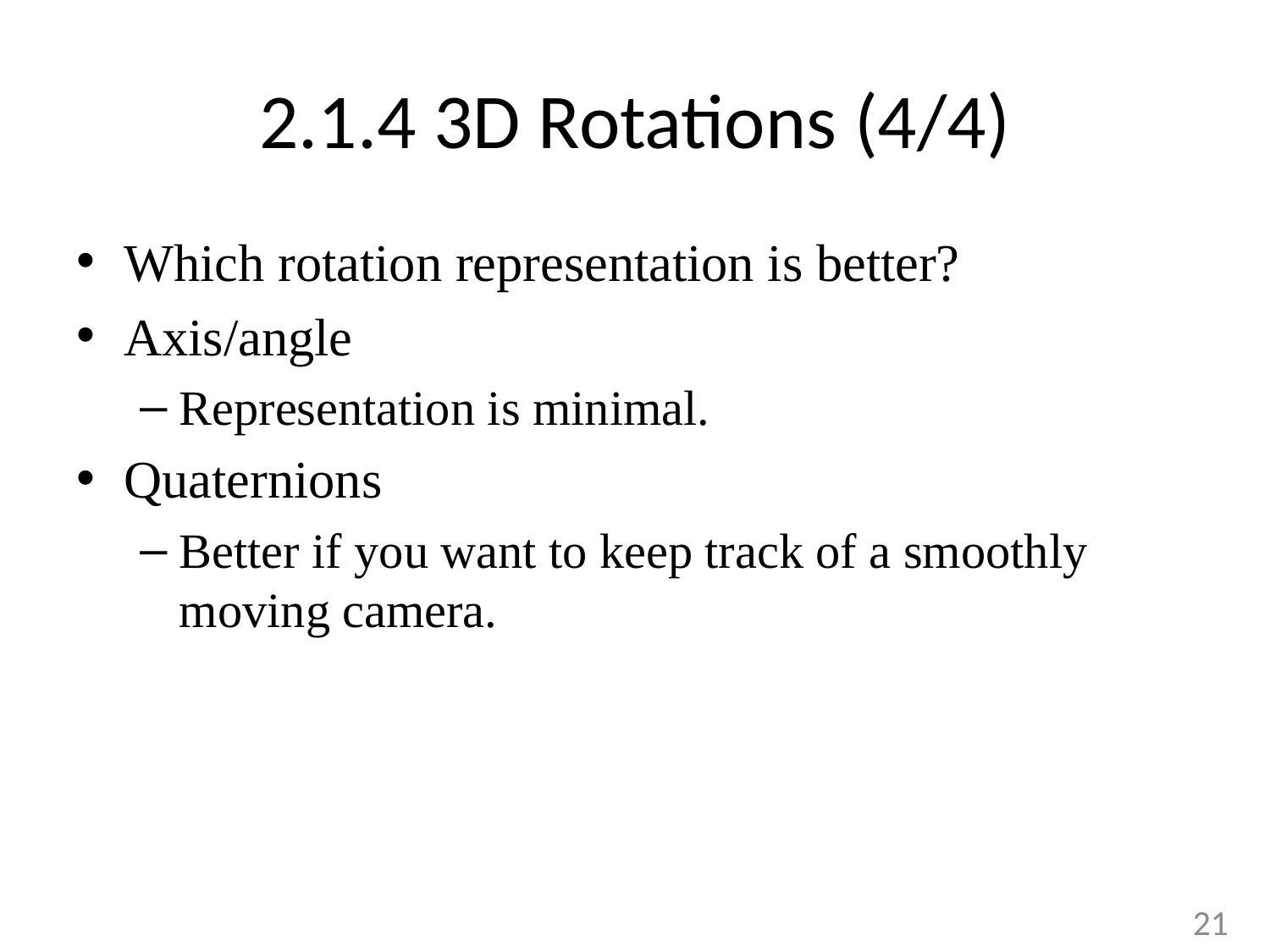

# 2.1.4 3D Rotations (4/4)
Which rotation representation is better?
Axis/angle
Representation is minimal.
Quaternions
Better if you want to keep track of a smoothly moving camera.
21